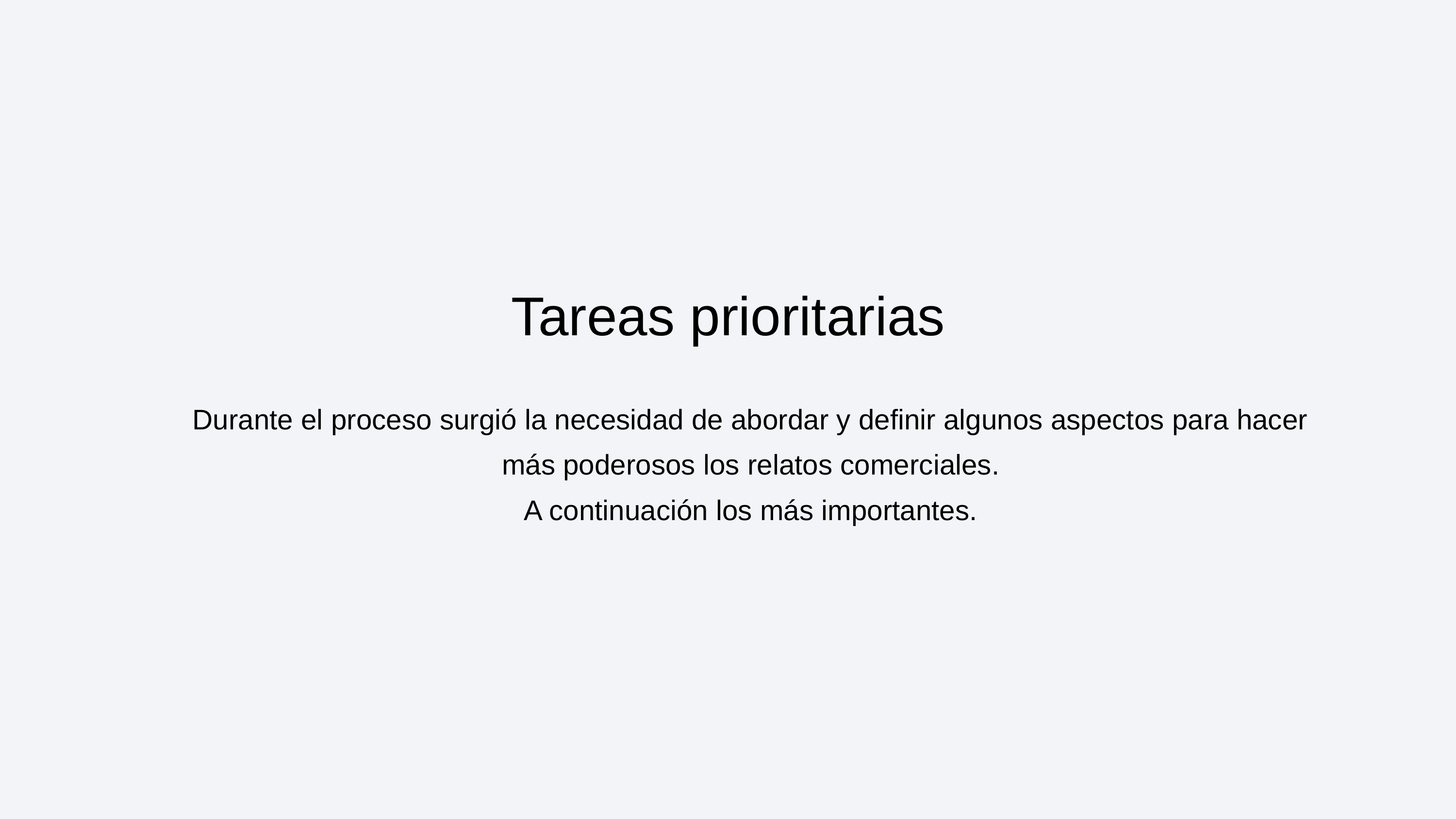

Tareas prioritarias
Durante el proceso surgió la necesidad de abordar y definir algunos aspectos para hacer más poderosos los relatos comerciales.
A continuación los más importantes.